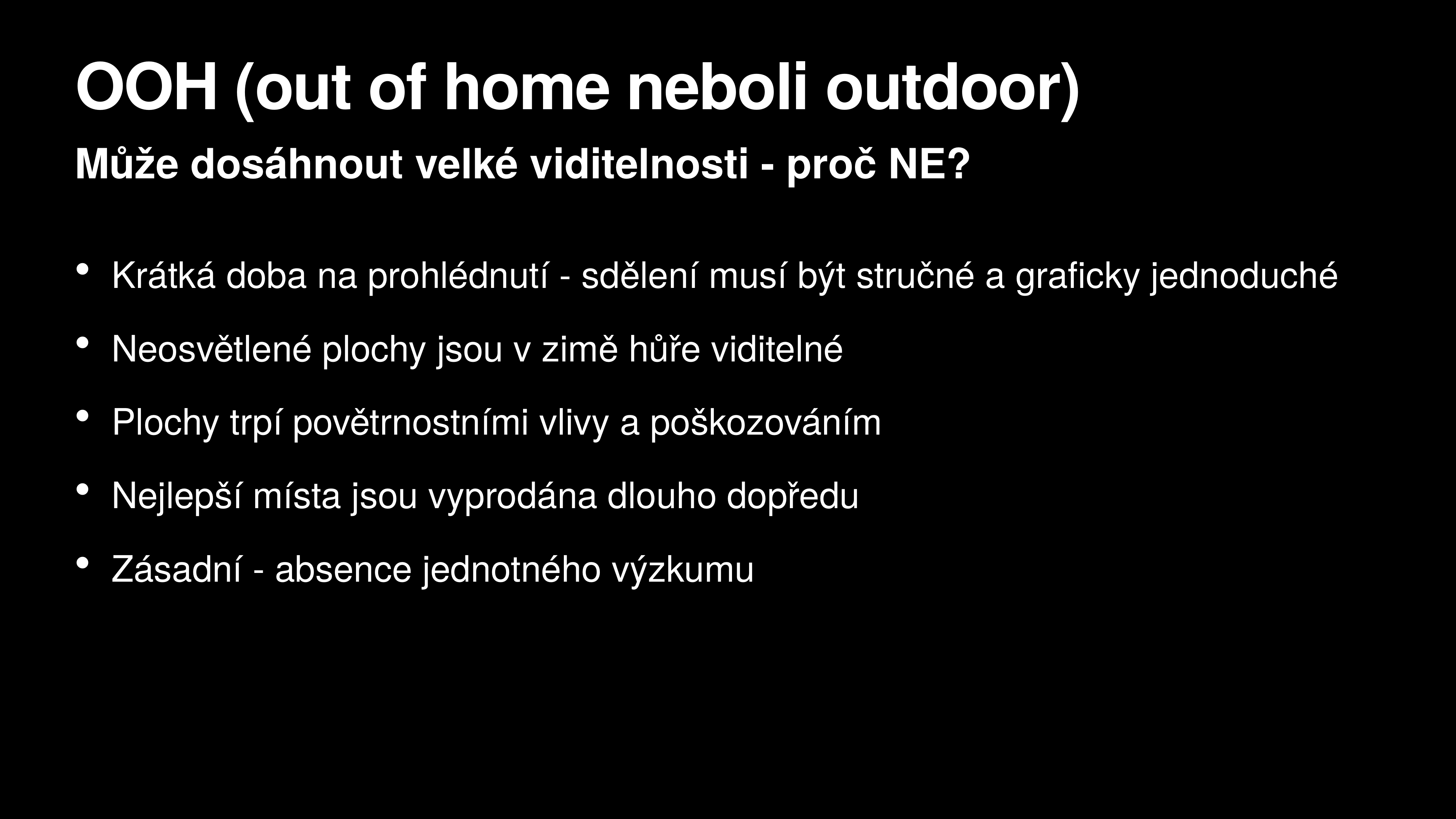

# OOH (out of home neboli outdoor)
Může dosáhnout velké viditelnosti - proč NE?
Krátká doba na prohlédnutí - sdělení musí být stručné a graficky jednoduché
Neosvětlené plochy jsou v zimě hůře viditelné
Plochy trpí povětrnostními vlivy a poškozováním
Nejlepší místa jsou vyprodána dlouho dopředu
Zásadní - absence jednotného výzkumu